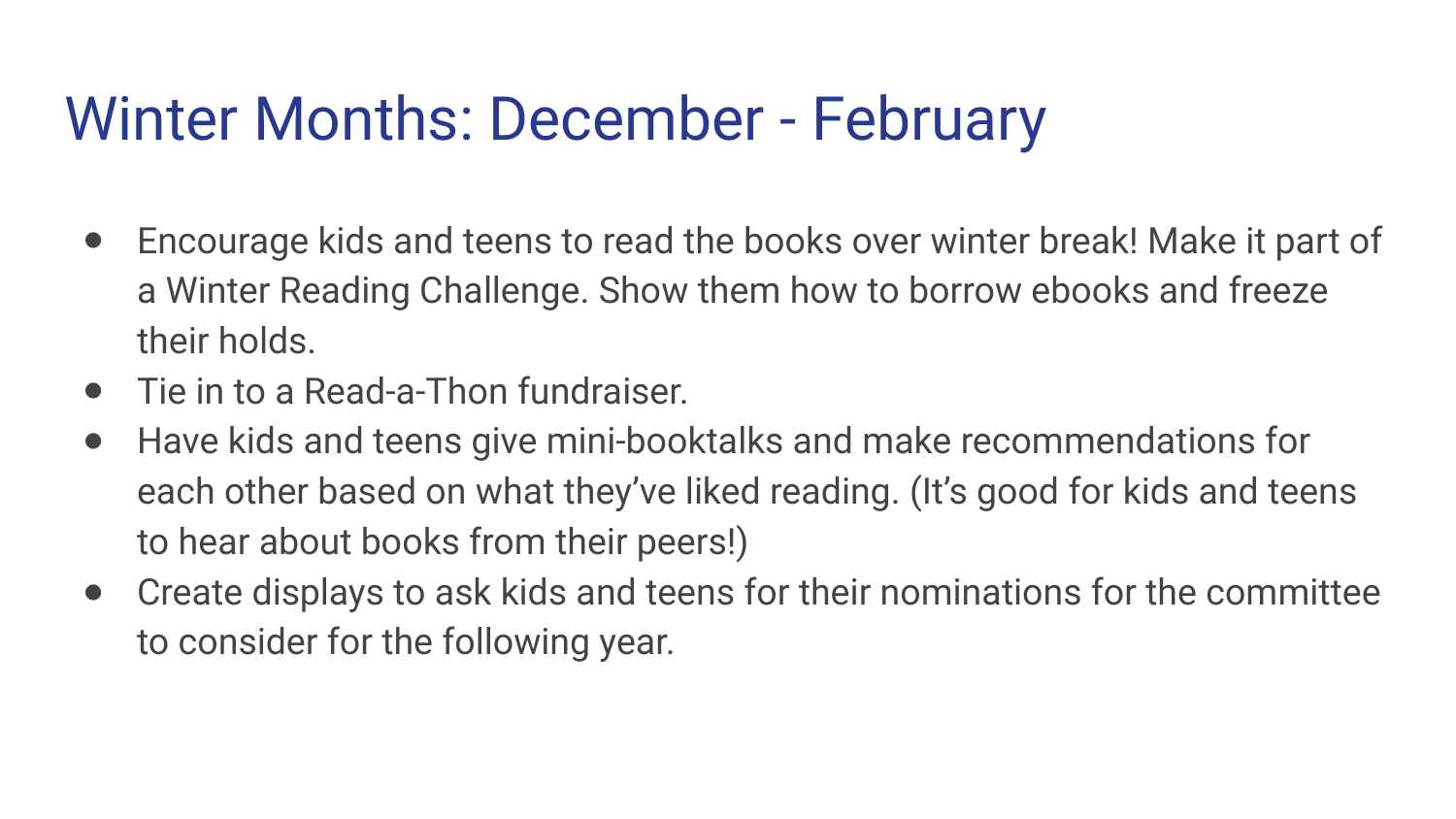

# Winter Months: December - February
Encourage kids and teens to read the books over winter break! Make it part of a Winter Reading Challenge. Show them how to borrow ebooks and freeze their holds.
Tie in to a Read-a-Thon fundraiser.
Have kids and teens give mini-booktalks and make recommendations for each other based on what they’ve liked reading. (It’s good for kids and teens to hear about books from their peers!)
Create displays to ask kids and teens for their nominations for the committee to consider for the following year.